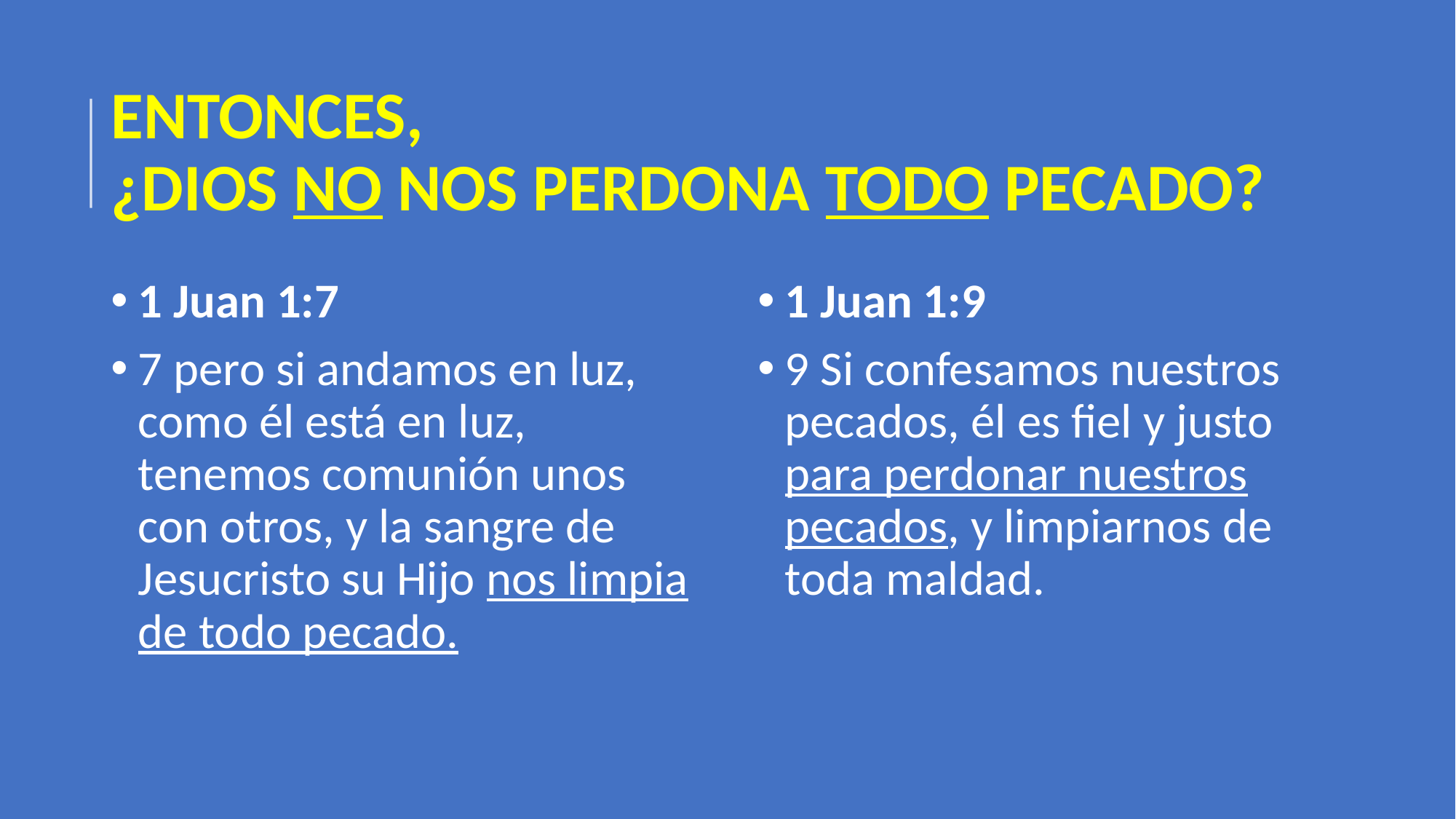

# ENTONCES, ¿DIOS NO NOS PERDONA TODO PECADO?
1 Juan 1:7
7 pero si andamos en luz, como él está en luz, tenemos comunión unos con otros, y la sangre de Jesucristo su Hijo nos limpia de todo pecado.
1 Juan 1:9
9 Si confesamos nuestros pecados, él es fiel y justo para perdonar nuestros pecados, y limpiarnos de toda maldad.